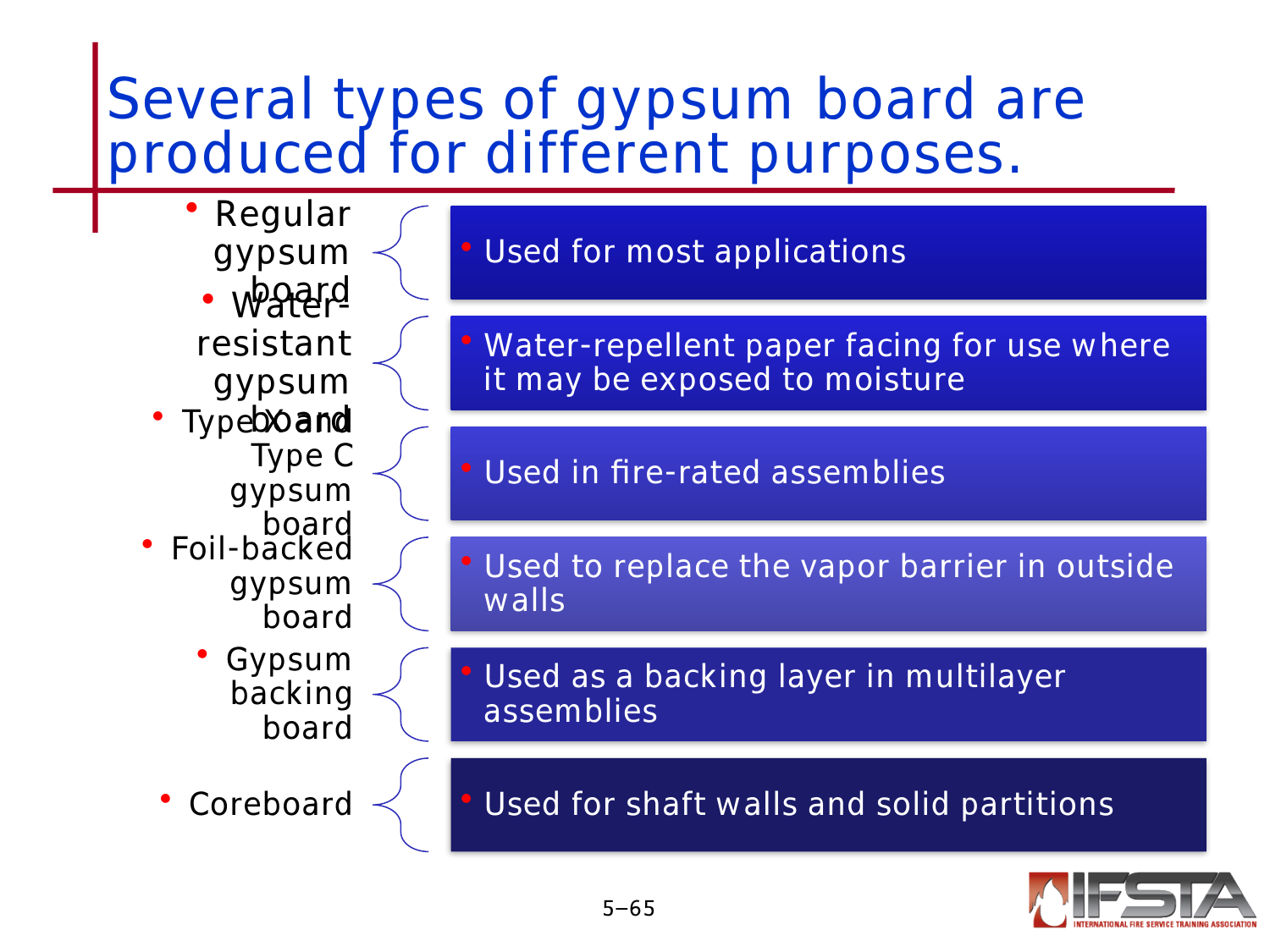

# Several types of gypsum board are produced for different purposes.
Regular gypsum board
Used for most applications
Water-resistant gypsum board
Water-repellent paper facing for use where it may be exposed to moisture
Type X and Type C gypsum board
Used in fire-rated assemblies
Foil-backed gypsum board
Used to replace the vapor barrier in outside walls
Gypsum backing board
Used as a backing layer in multilayer assemblies
Coreboard
Used for shaft walls and solid partitions
5–65